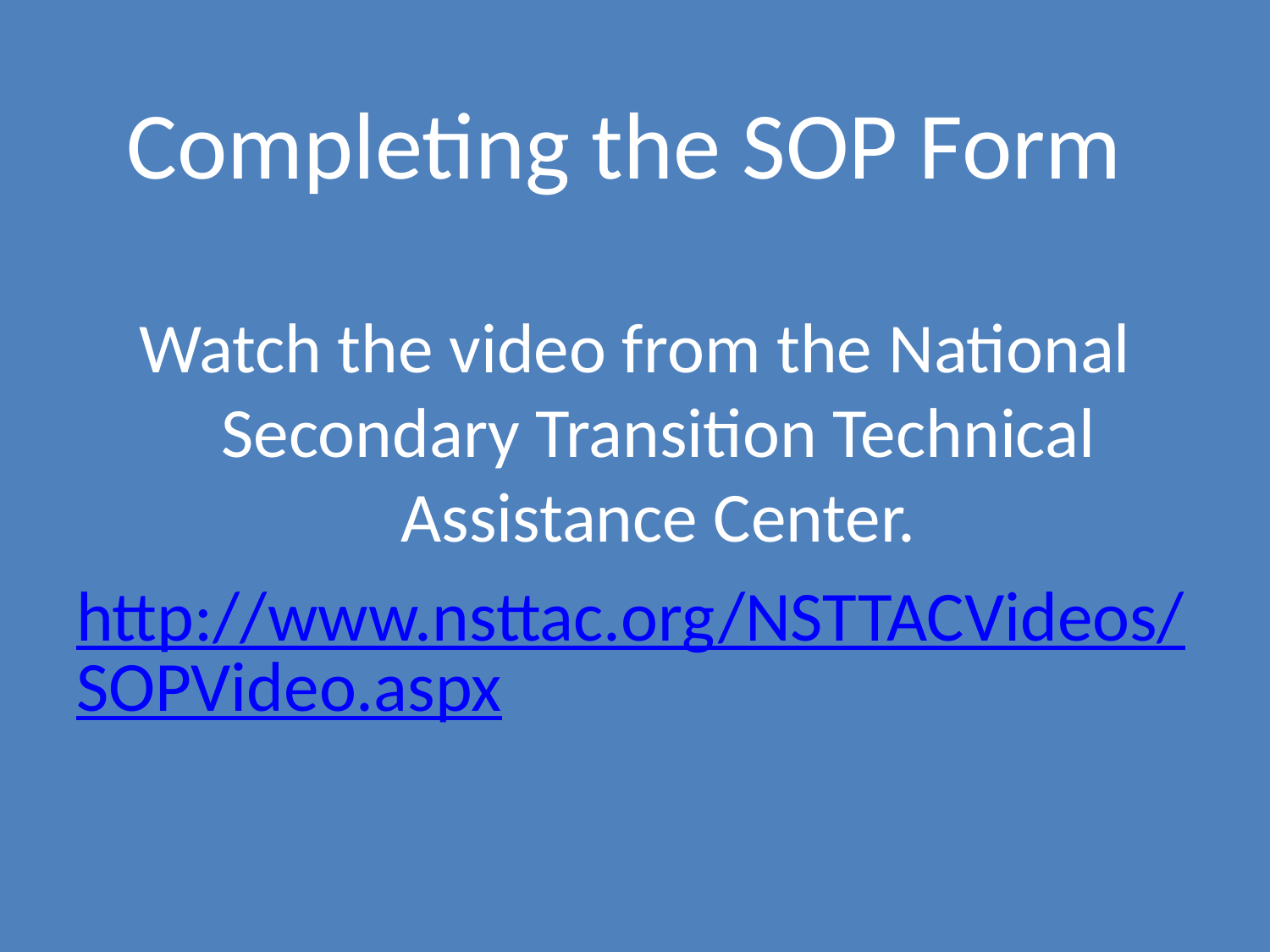

# Completing the SOP Form
Watch the video from the National Secondary Transition Technical Assistance Center.
http://www.nsttac.org/NSTTACVideos/SOPVideo.aspx